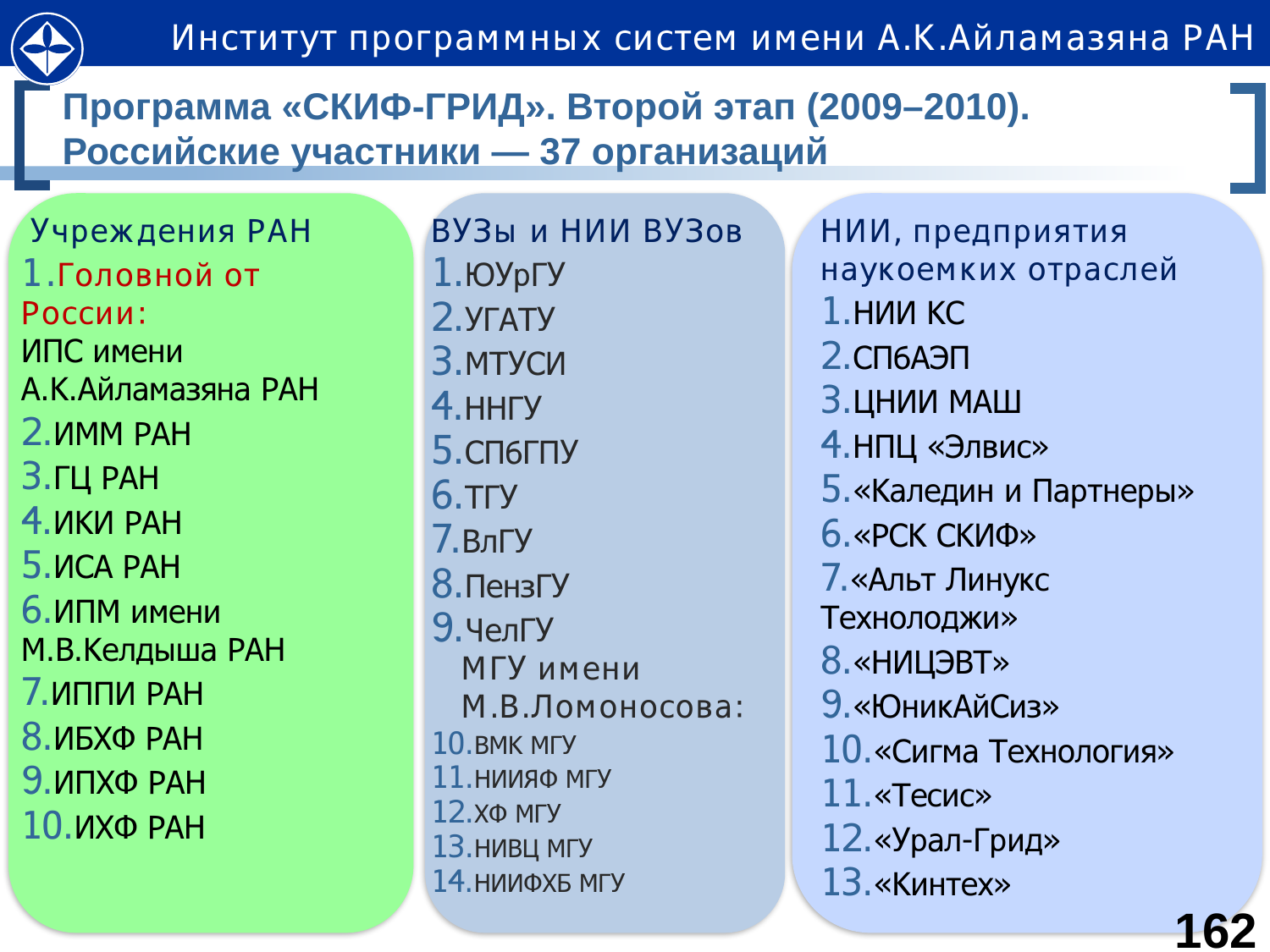

# Программа «СКИФ-ГРИД». Второй этап (2009–2010). Российские участники — 37 организаций

 Учреждения РАН
Головной от
России:
ИПС имени А.К.Айламазяна РАН
ИММ РАН
ГЦ РАН
ИКИ РАН
ИСА РАН
ИПМ имени М.В.Келдыша РАН
ИППИ РАН
ИБХФ РАН
ИПХФ РАН
ИХФ РАН
НИИ, предприятия
наукоемких отраслей
НИИ КС
СПбАЭП
ЦНИИ МАШ
НПЦ «Элвис»
«Каледин и Партнеры»
«РСК СКИФ»
«Альт Линукс
Технолоджи»
«НИЦЭВТ»
«ЮникАйСиз»
«Сигма Технология»
«Тесис»
«Урал-Грид»
«Кинтех»

ВУЗы и НИИ ВУЗов
ЮУрГУ
УГАТУ
МТУСИ
ННГУ
СПбГПУ
ТГУ
ВлГУ
ПензГУ
ЧелГУ
МГУ имени М.В.Ломоносова:
ВМК МГУ
НИИЯФ МГУ
ХФ МГУ
НИВЦ МГУ
НИИФХБ МГУ

162